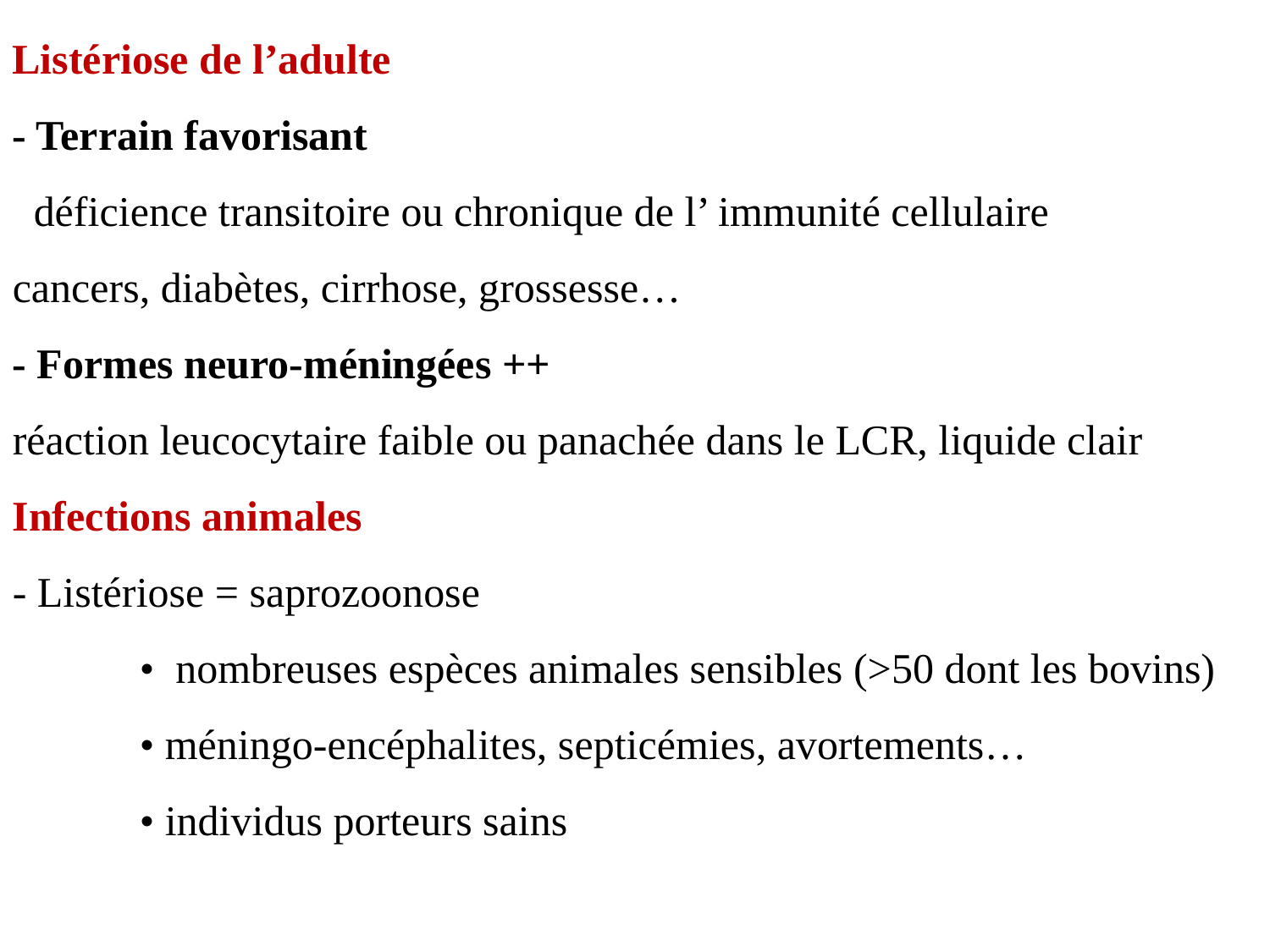

Listériose de l’adulte
- Terrain favorisant
  déficience transitoire ou chronique de l’ immunité cellulaire
cancers, diabètes, cirrhose, grossesse…
- Formes neuro-méningées ++
réaction leucocytaire faible ou panachée dans le LCR, liquide clair
Infections animales
- Listériose = saprozoonose
	•  nombreuses espèces animales sensibles (>50 dont les bovins)
	• méningo-encéphalites, septicémies, avortements…
	• individus porteurs sains